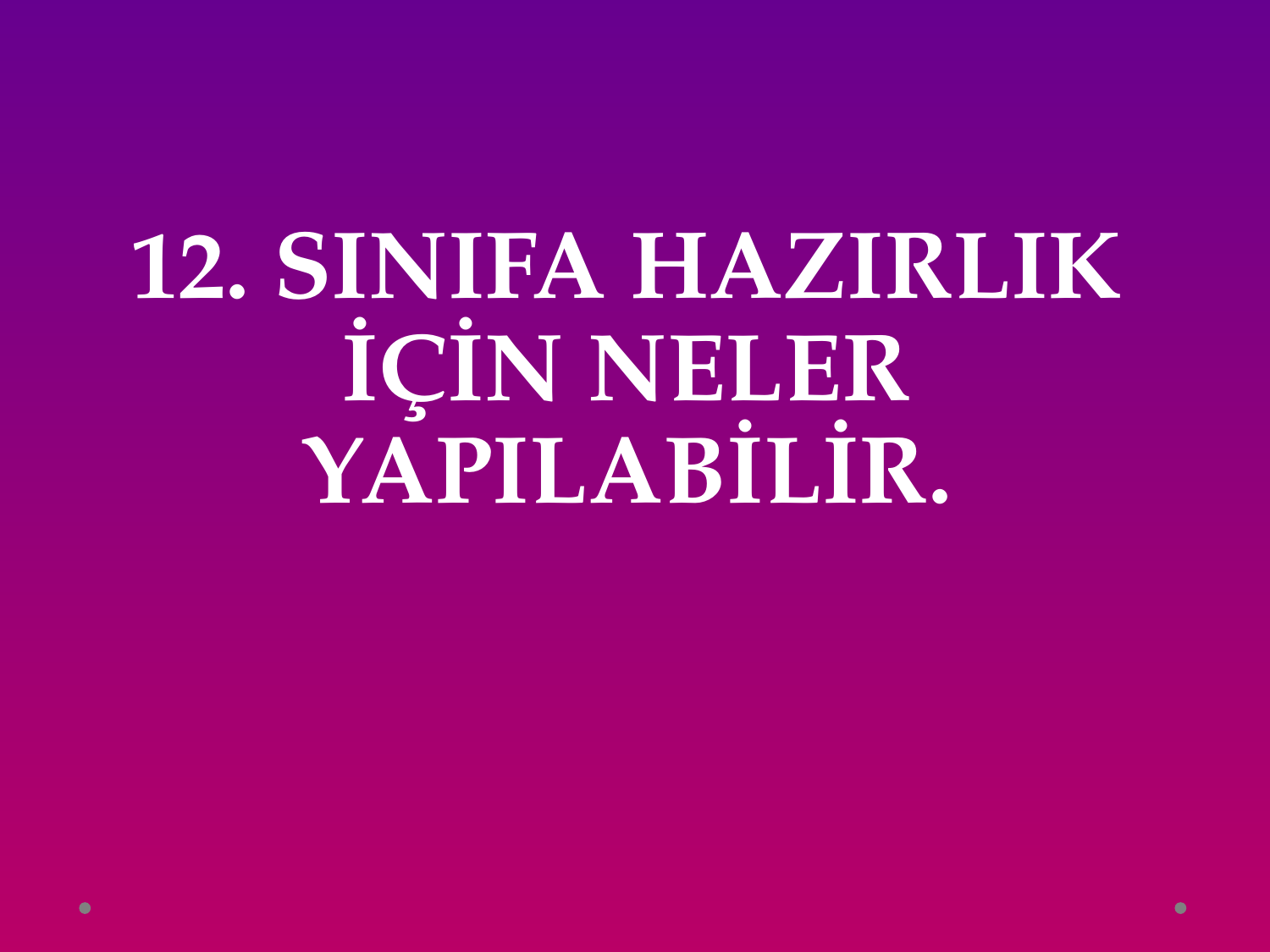

# 12. SINIFA HAZIRLIK İÇİN NELER YAPILABİLİR.